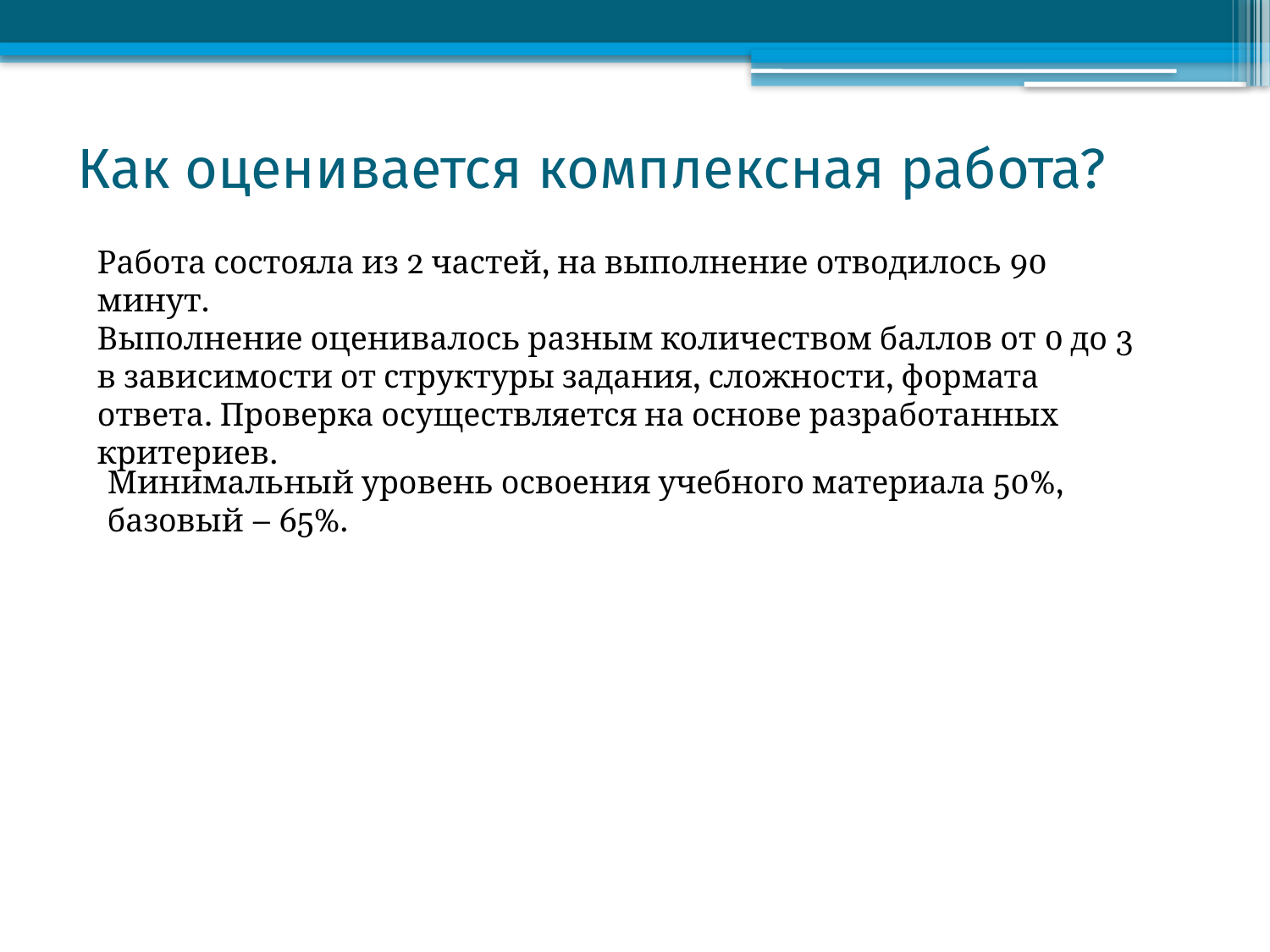

# Как оценивается комплексная работа?
Работа состояла из 2 частей, на выполнение отводилось 90 минут.
Выполнение оценивалось разным количеством баллов от 0 до 3  в зависимости от структуры задания, сложности, формата ответа. Проверка осуществляется на основе разработанных критериев.
Минимальный уровень освоения учебного материала 50%, базовый – 65%.